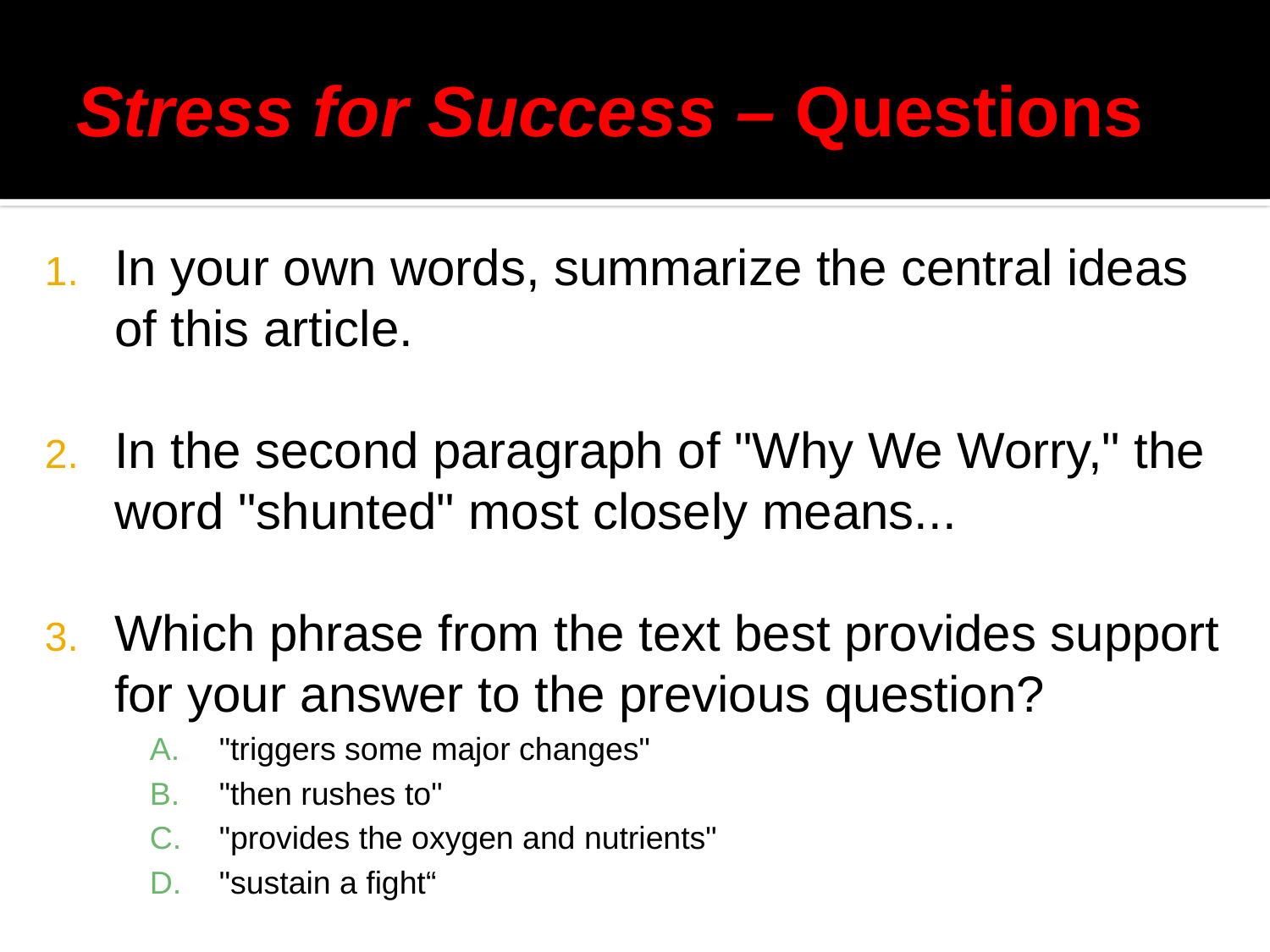

# Stress for Success – Questions
In your own words, summarize the central ideas of this article.

In the second paragraph of "Why We Worry," the word "shunted" most closely means...

Which phrase from the text best provides support for your answer to the previous question?
"triggers some major changes"
"then rushes to"
"provides the oxygen and nutrients"
"sustain a fight“